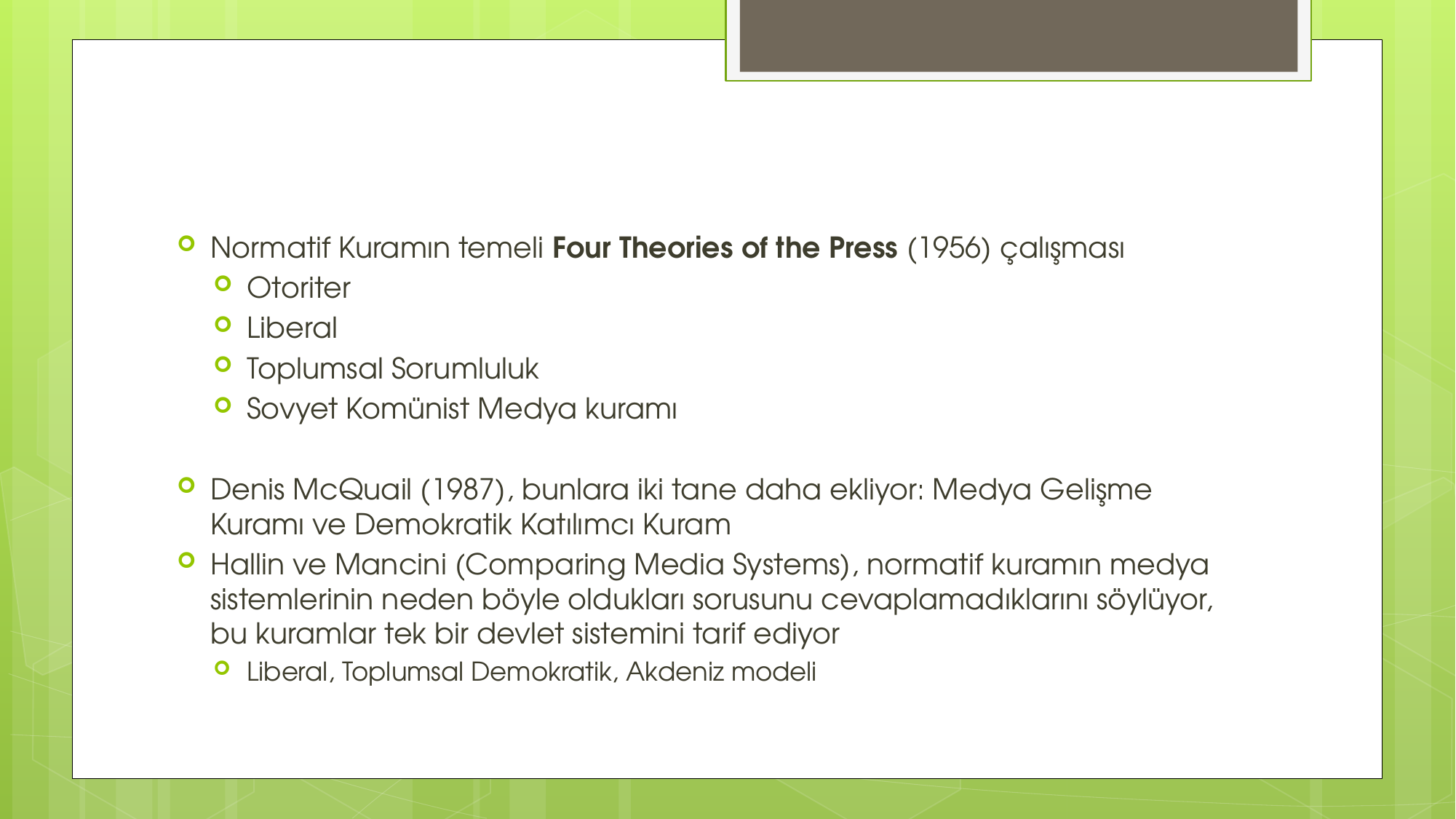

#
Normatif Kuramın temeli Four Theories of the Press (1956) çalışması
Otoriter
Liberal
Toplumsal Sorumluluk
Sovyet Komünist Medya kuramı

Denis McQuail (1987), bunlara iki tane daha ekliyor: Medya Gelişme Kuramı ve Demokratik Katılımcı Kuram
Hallin ve Mancini (Comparing Media Systems), normatif kuramın medya sistemlerinin neden böyle oldukları sorusunu cevaplamadıklarını söylüyor, bu kuramlar tek bir devlet sistemini tarif ediyor
Liberal, Toplumsal Demokratik, Akdeniz modeli